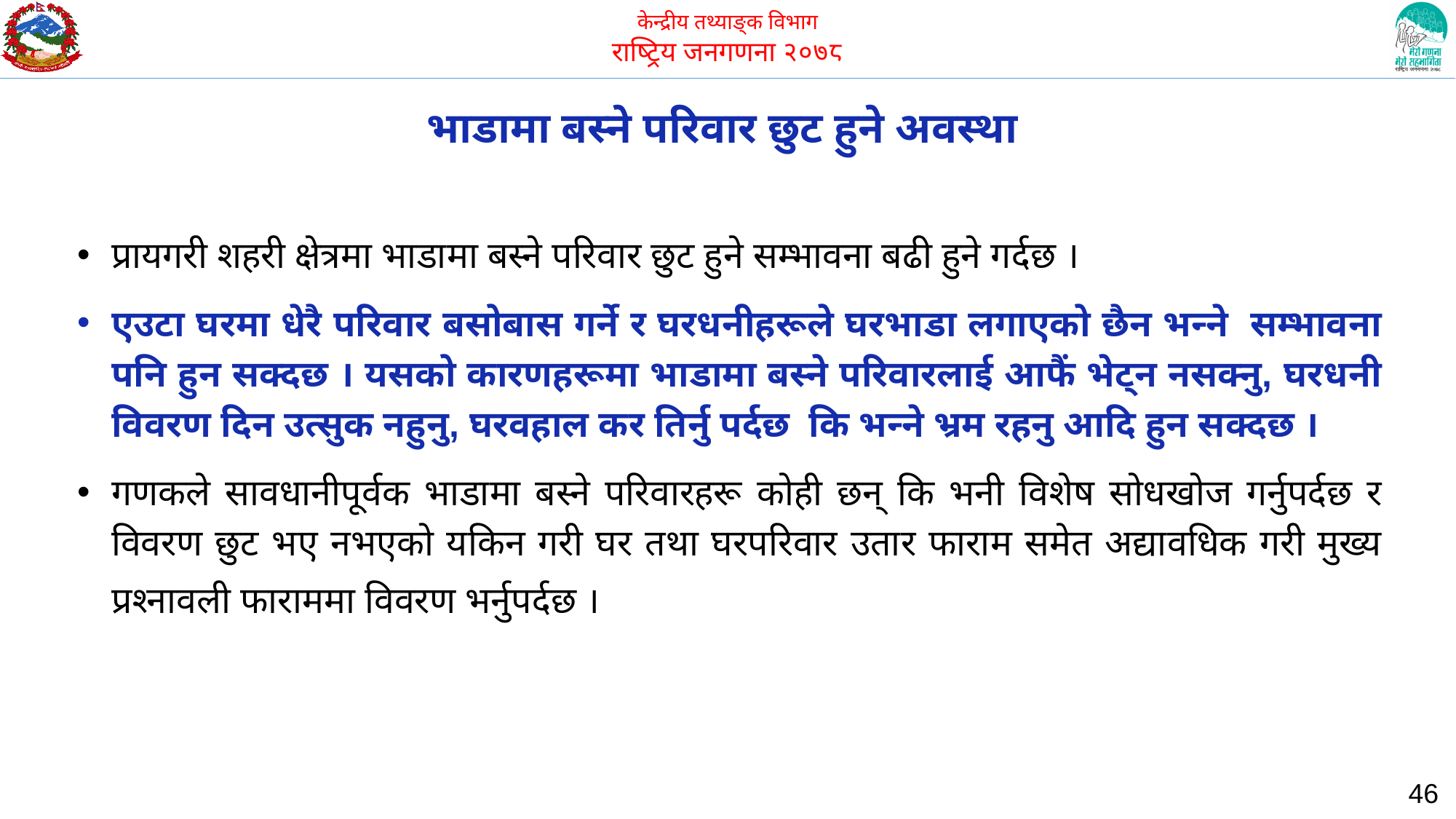

# भाडामा बस्ने परिवार छुट हुने अवस्था
प्रायगरी शहरी क्षेत्रमा भाडामा बस्ने परिवार छुट हुने सम्भावना बढी हुने गर्दछ ।
एउटा घरमा धेरै परिवार बसोबास गर्ने र घरधनीहरूले घरभाडा लगाएको छैन भन्ने  सम्भावना पनि हुन सक्दछ । यसको कारणहरूमा भाडामा बस्ने परिवारलाई आफैं भेट्न नसक्नु, घरधनी विवरण दिन उत्सुक नहुनु, घरवहाल कर तिर्नु पर्दछ  कि भन्ने भ्रम रहनु आदि हुन सक्दछ ।
गणकले सावधानीपूर्वक भाडामा बस्ने परिवारहरू कोही छन् कि भनी विशेष सोधखोज गर्नुपर्दछ र विवरण छुट भए नभएको यकिन गरी घर तथा घरपरिवार उतार फाराम समेत अद्यावधिक गरी मुख्य प्रश्नावली फाराममा विवरण भर्नुपर्दछ ।
46